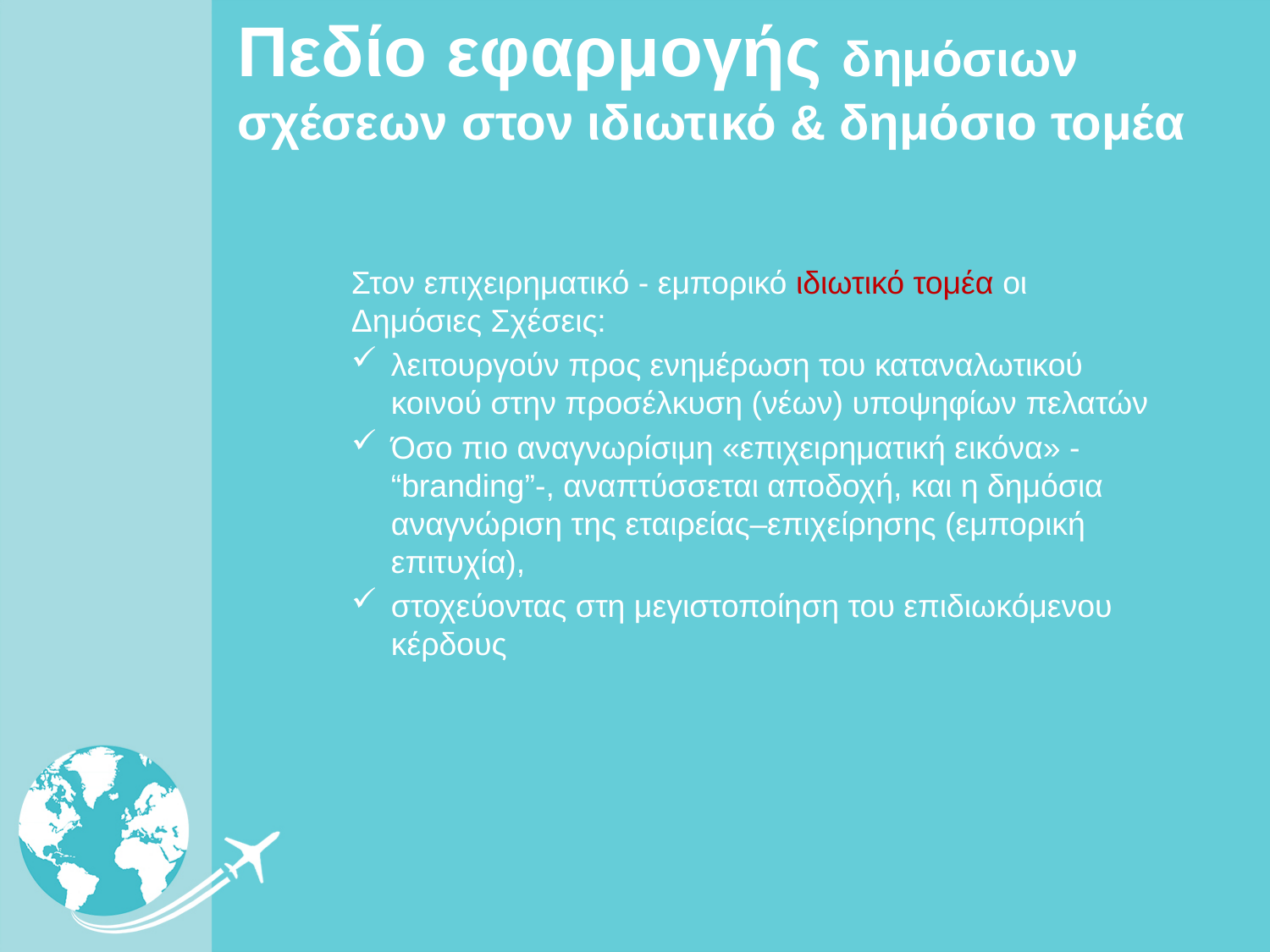

# Πεδίο εφαρμογής δημόσιων        σχέσεων στον ιδιωτικό & δημόσιο τομέα
Στον επιχειρηματικό - εμπορικό ιδιωτικό τομέα οι        Δημόσιες Σχέσεις:
λειτουργούν προς ενημέρωση του καταναλωτικού     κοινού στην προσέλκυση (νέων) υποψηφίων πελατών
Όσο πιο αναγνωρίσιμη «επιχειρηματική εικόνα» -      “branding”-, αναπτύσσεται αποδοχή, και η δημόσια    αναγνώριση της εταιρείας–επιχείρησης (εμπορική        επιτυχία),
στοχεύοντας στη μεγιστοποίηση του επιδιωκόμενου  κέρδους